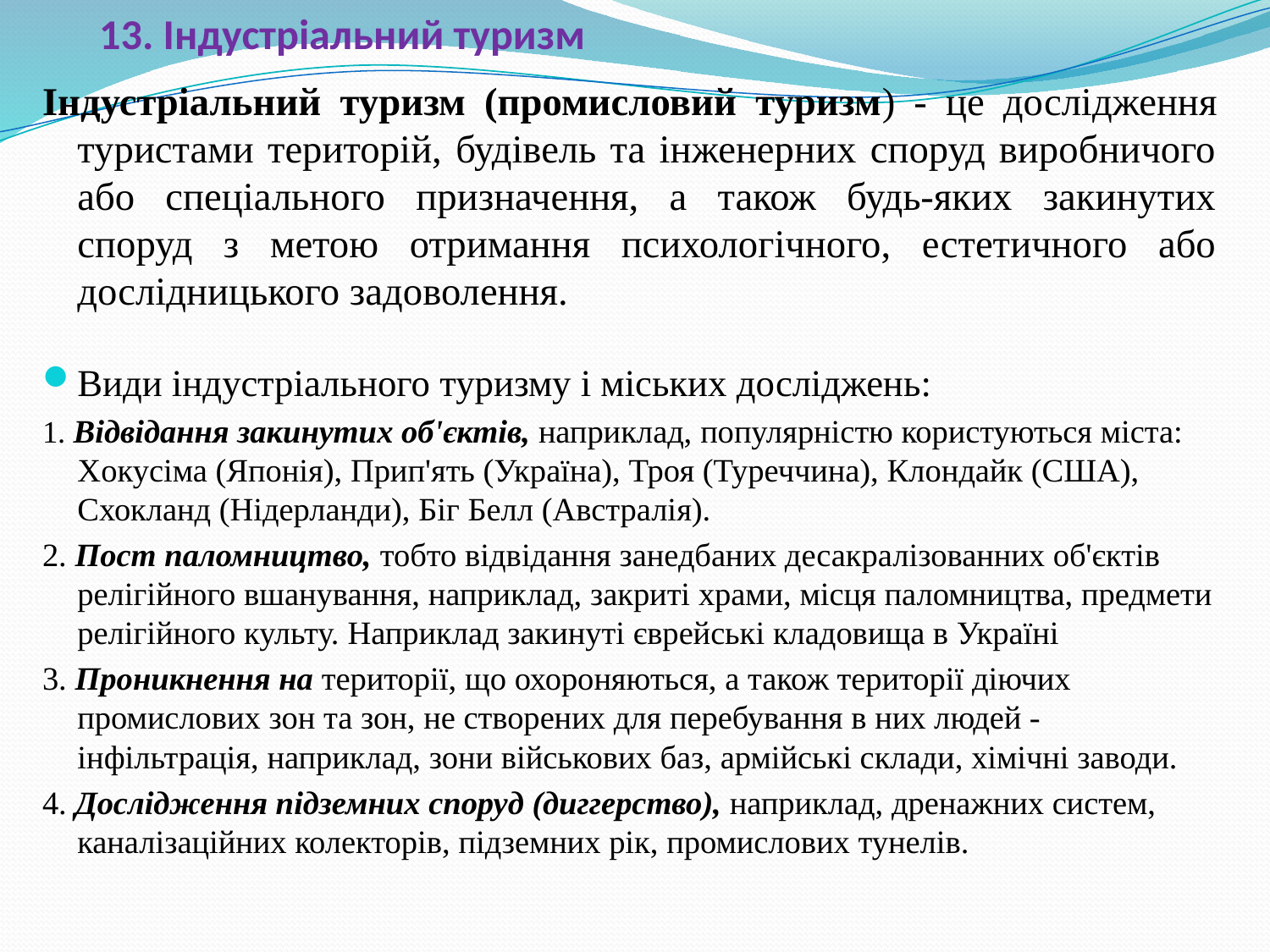

# 13. Індустріальний туризм
Індустріальний туризм (промисловий туризм) - це дослідження туристами територій, будівель та інженерних споруд виробничого або спеціального призначення, а також будь-яких закинутих споруд з метою отримання психологічного, естетичного або дослідницького задоволення.

Види індустріального туризму і міських досліджень:
1. Відвідання закинутих об'єктів, наприклад, популярністю користуються міста: Xокусіма (Японія), Прип'ять (Україна), Троя (Туреччина), Клондайк (США), Схокланд (Нідерланди), Біг Белл (Австралія).
2. Пост паломництво, тобто відвідання занедбаних десакралізованних об'єктів релігійного вшанування, наприклад, закриті храми, місця паломництва, предмети релігійного культу. Наприклад закинуті єврейські кладовища в Україні
3. Проникнення на території, що охороняються, а також території діючих промислових зон та зон, не створених для перебування в них людей - інфільтрація, наприклад, зони військових баз, армійські склади, хімічні заводи.
4. Дослідження підземних споруд (диггерство), наприклад, дренажних систем, каналізаційних колекторів, підземних рік, промислових тунелів.